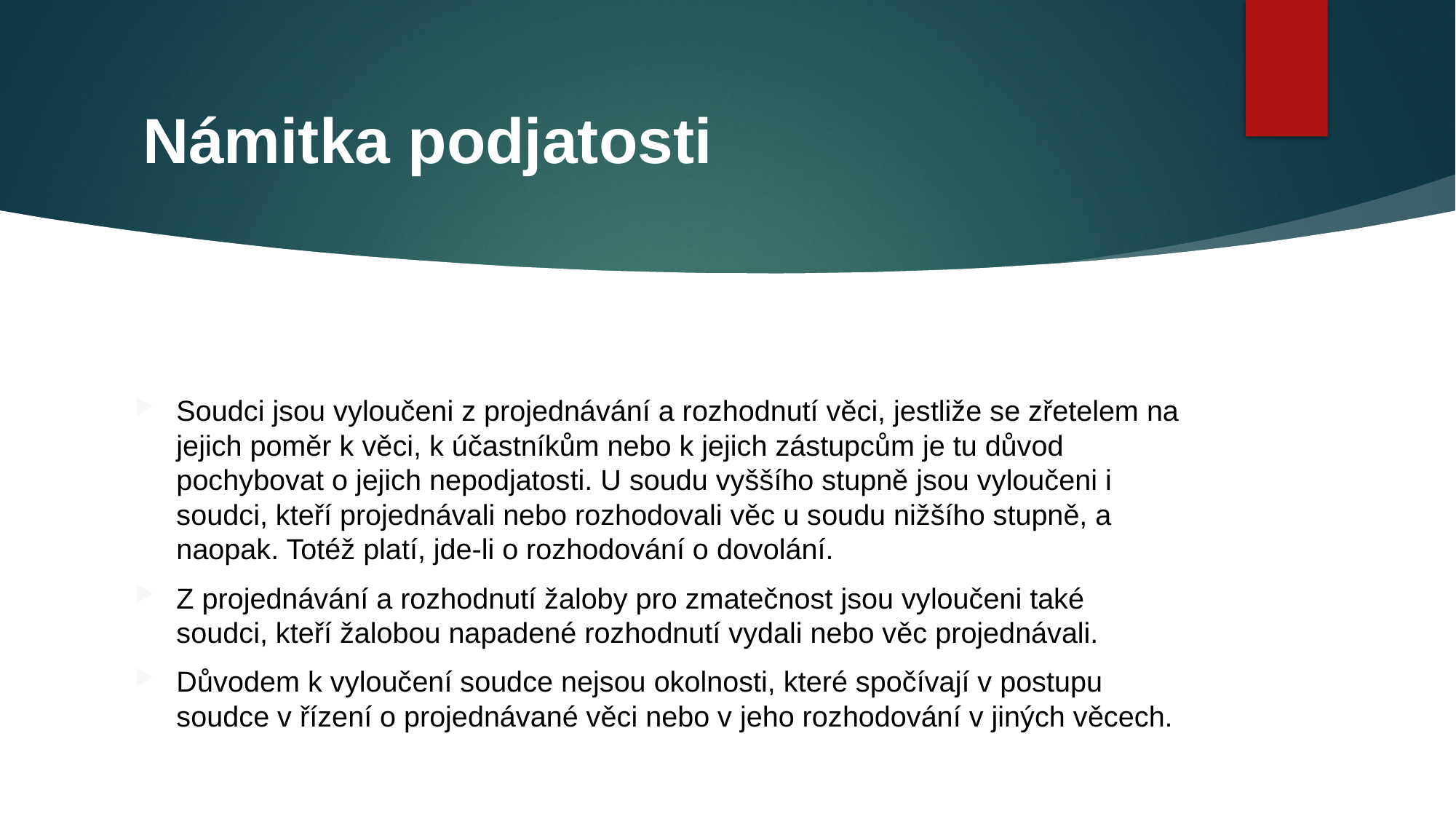

# Námitka podjatosti

Soudci jsou vyloučeni z projednávání a rozhodnutí věci, jestliže se zřetelem na jejich poměr k věci, k účastníkům nebo k jejich zástupcům je tu důvod pochybovat o jejich nepodjatosti. U soudu vyššího stupně jsou vyloučeni i soudci, kteří projednávali nebo rozhodovali věc u soudu nižšího stupně, a naopak. Totéž platí, jde-li o rozhodování o dovolání.
Z projednávání a rozhodnutí žaloby pro zmatečnost jsou vyloučeni také soudci, kteří žalobou napadené rozhodnutí vydali nebo věc projednávali.
Důvodem k vyloučení soudce nejsou okolnosti, které spočívají v postupu soudce v řízení o projednávané věci nebo v jeho rozhodování v jiných věcech.